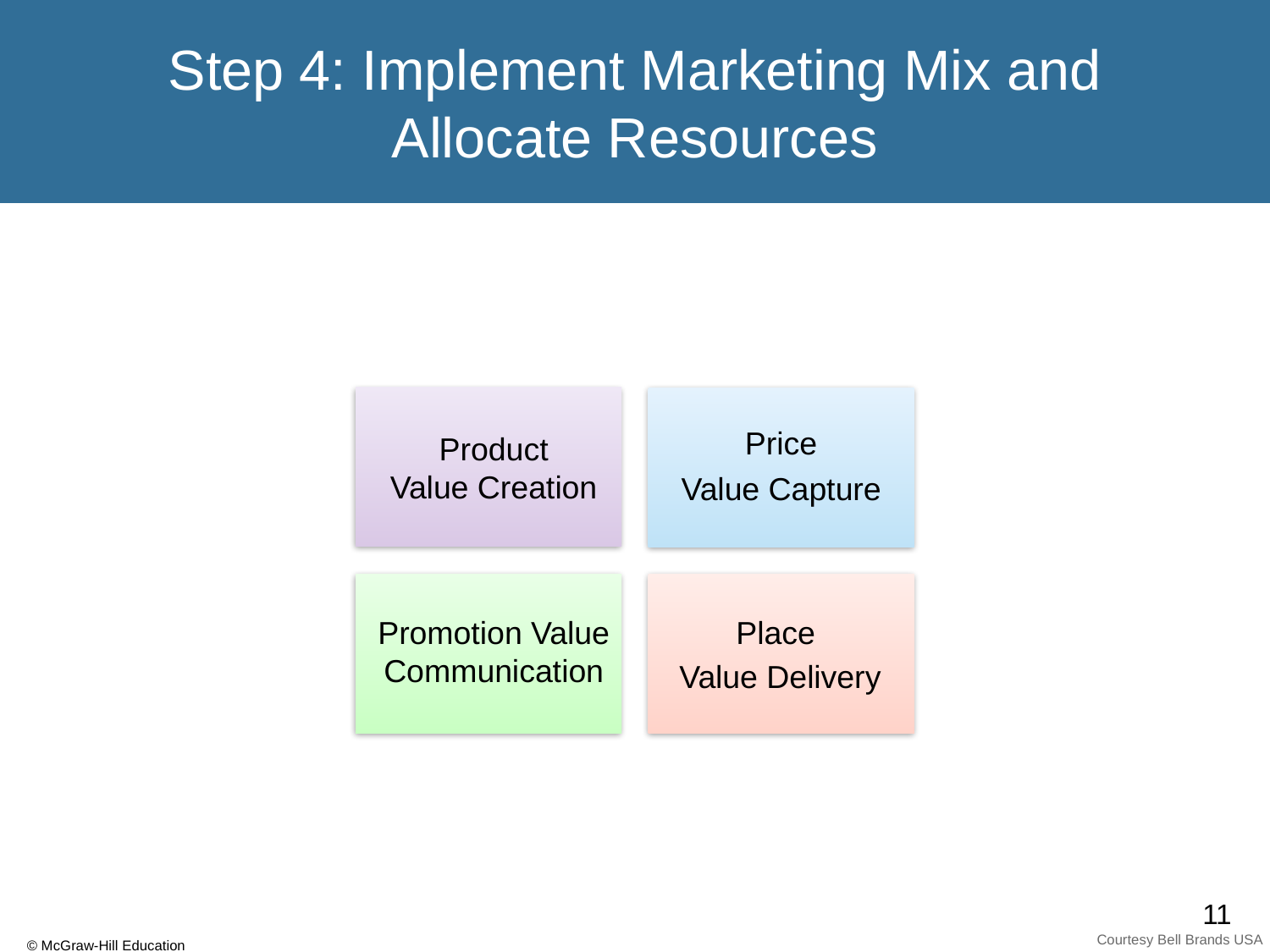

# Step 4: Implement Marketing Mix and Allocate Resources

Price
Value Capture

Product
Value Creation
Promotion Value Communication
Place
Value Delivery

Courtesy Bell Brands USA